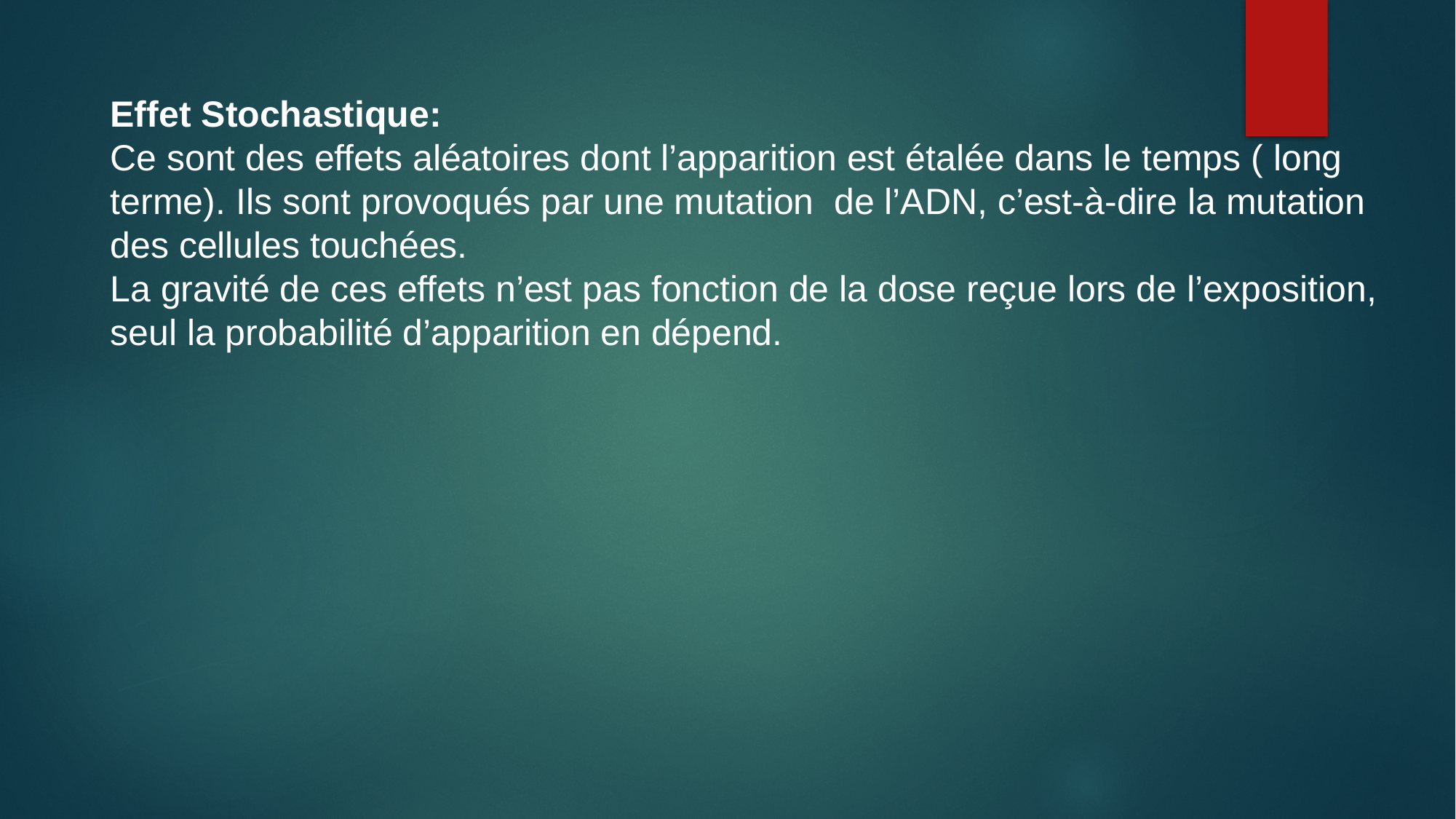

Effet Stochastique:
Ce sont des effets aléatoires dont l’apparition est étalée dans le temps ( long terme). Ils sont provoqués par une mutation  de l’ADN, c’est-à-dire la mutation des cellules touchées.
La gravité de ces effets n’est pas fonction de la dose reçue lors de l’exposition, seul la probabilité d’apparition en dépend.